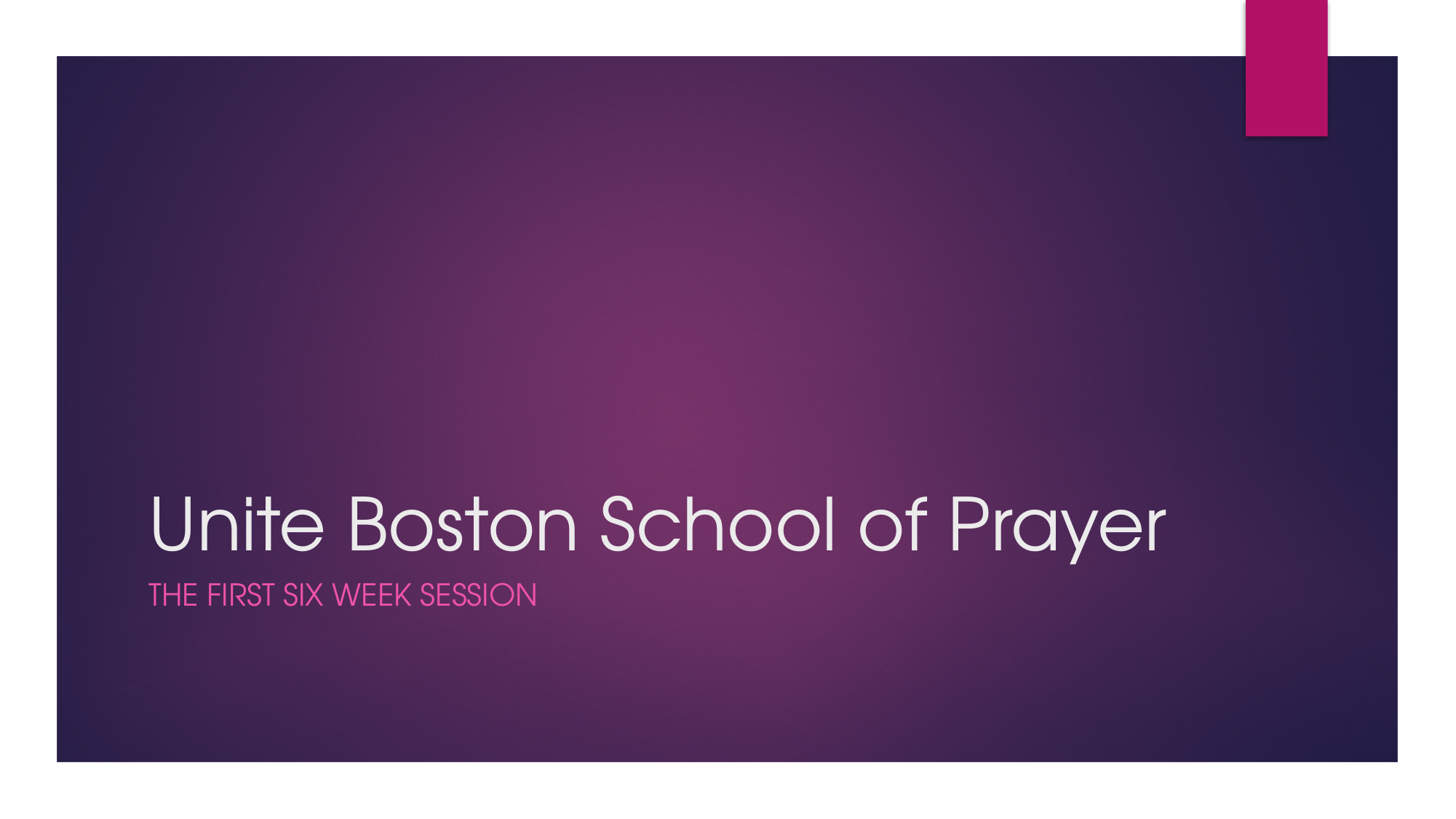

# Unite Boston School of Prayer
The first six week session